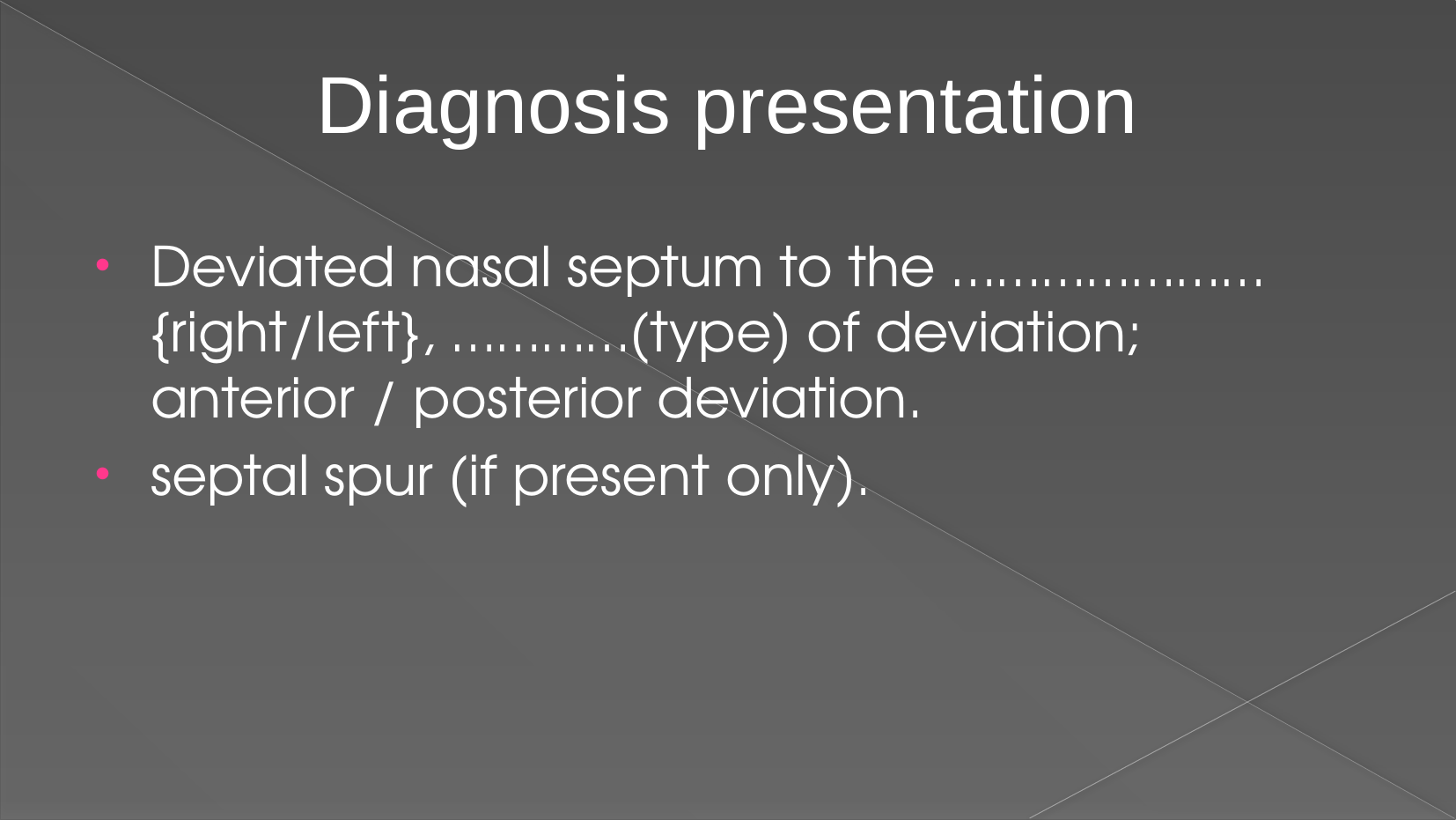

Diagnosis presentation

Deviated nasal septum to the …………………{right/left}, …………(type) of deviation;  anterior / posterior deviation.
septal spur (if present only).